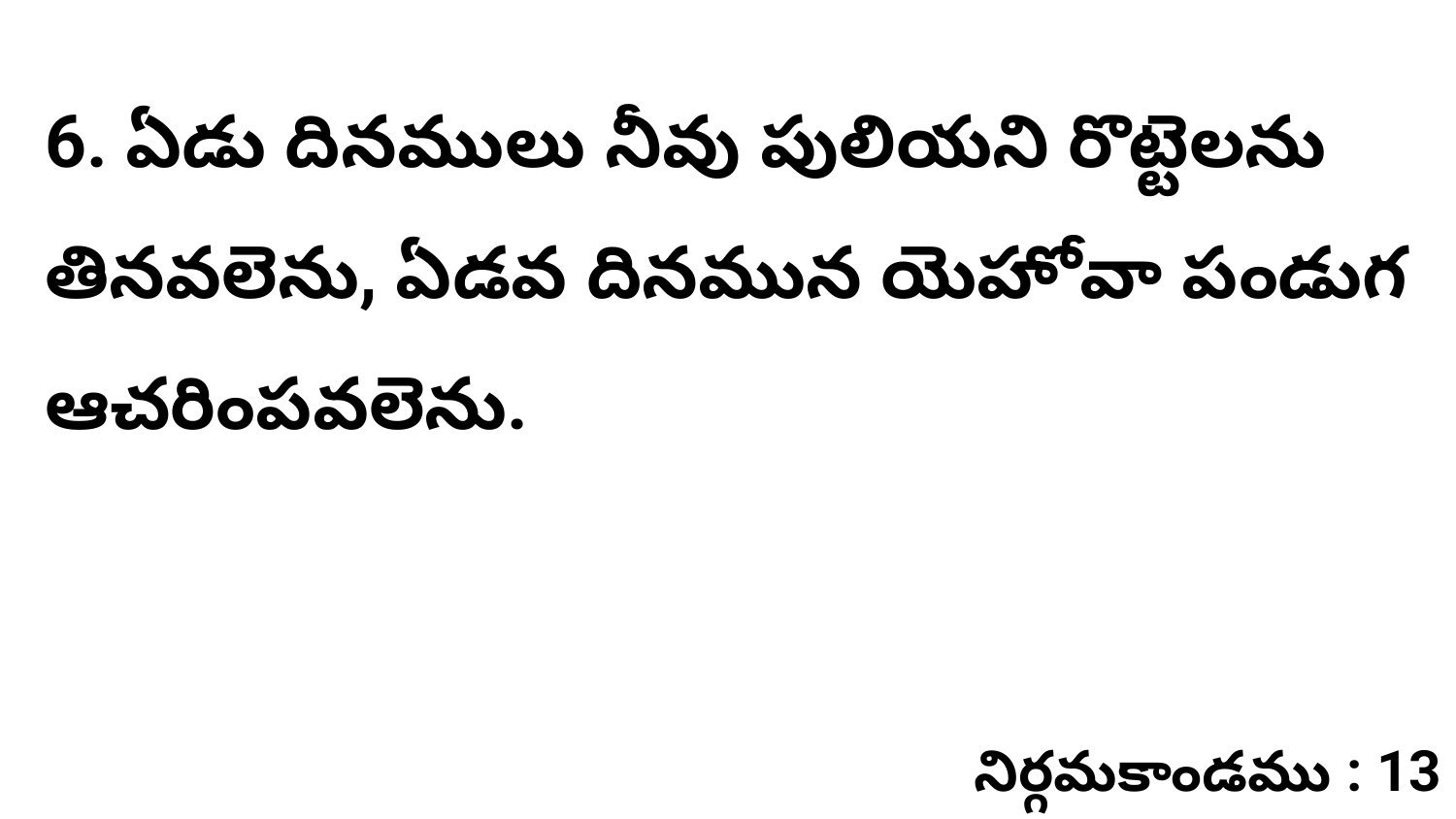

6. ఏడు దినములు నీవు పులియని రొట్టెలను తినవలెను, ఏడవ దినమున యెహోవా పండుగ ఆచరింపవలెను.
నిర్గమకాండము : 13